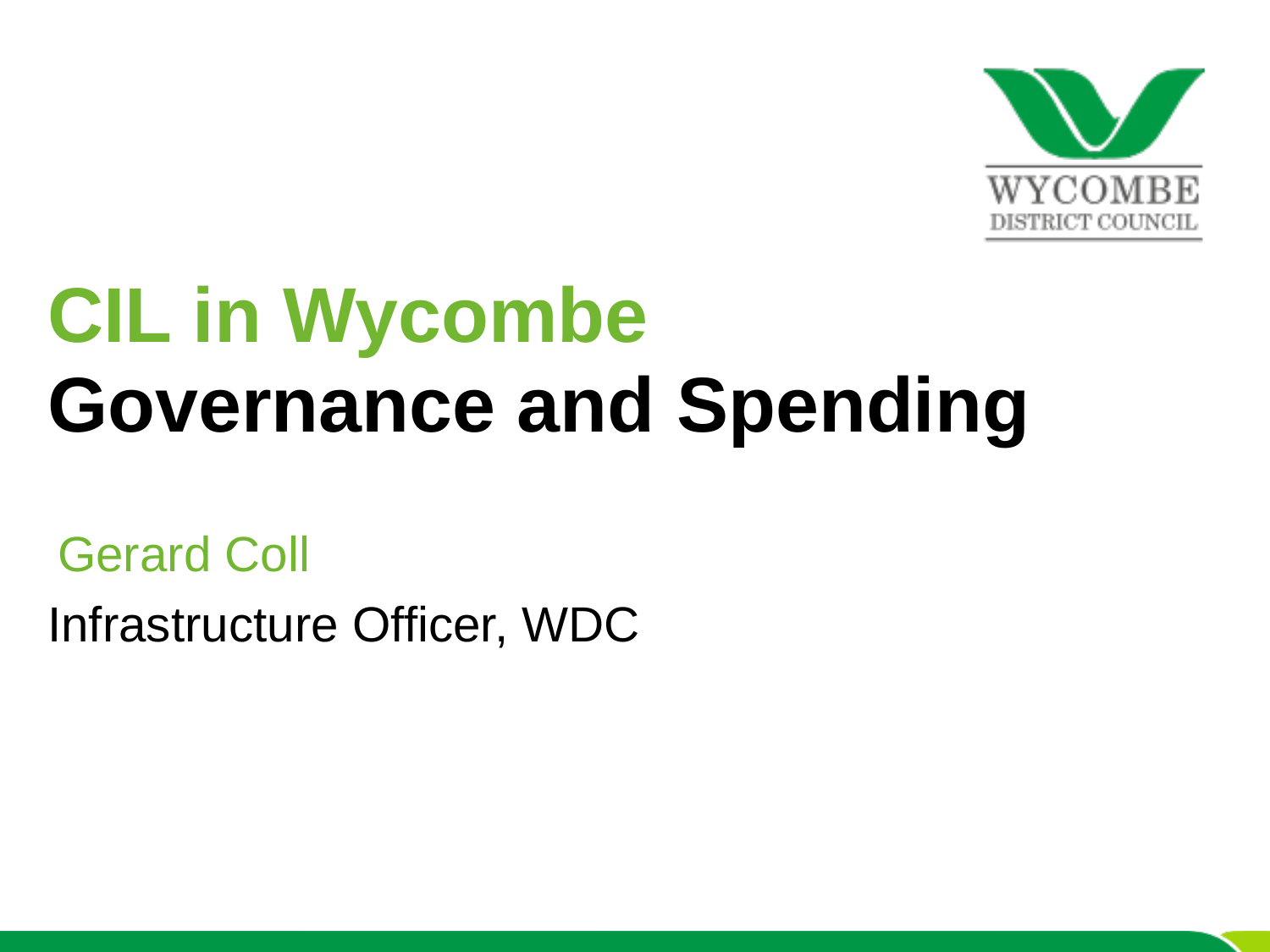

# CIL in Wycombe
Governance and Spending
Gerard Coll
Infrastructure Officer, WDC